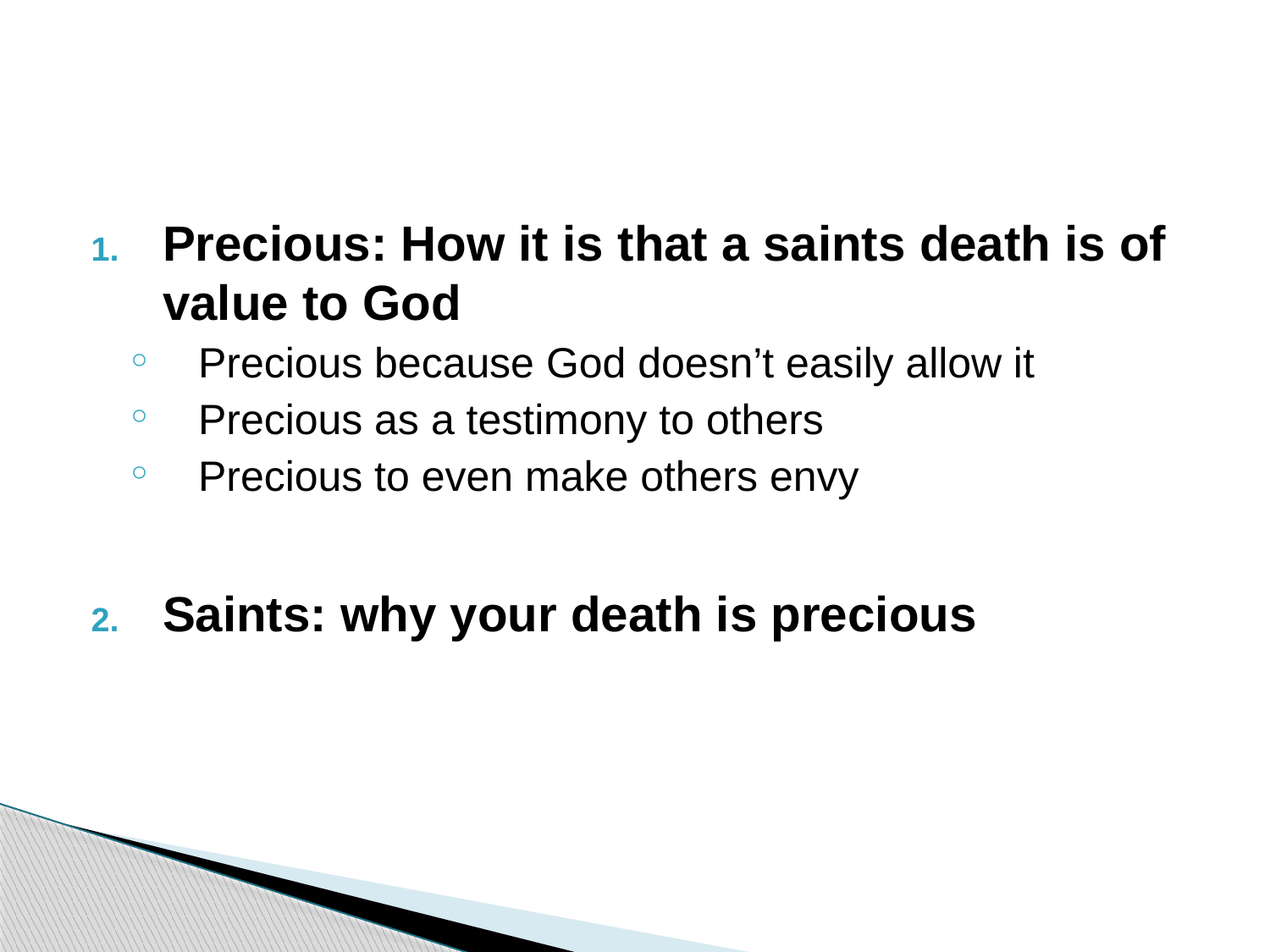

#
Precious: How it is that a saints death is of value to God
Precious because God doesn’t easily allow it
Precious as a testimony to others
Precious to even make others envy

Saints: why your death is precious